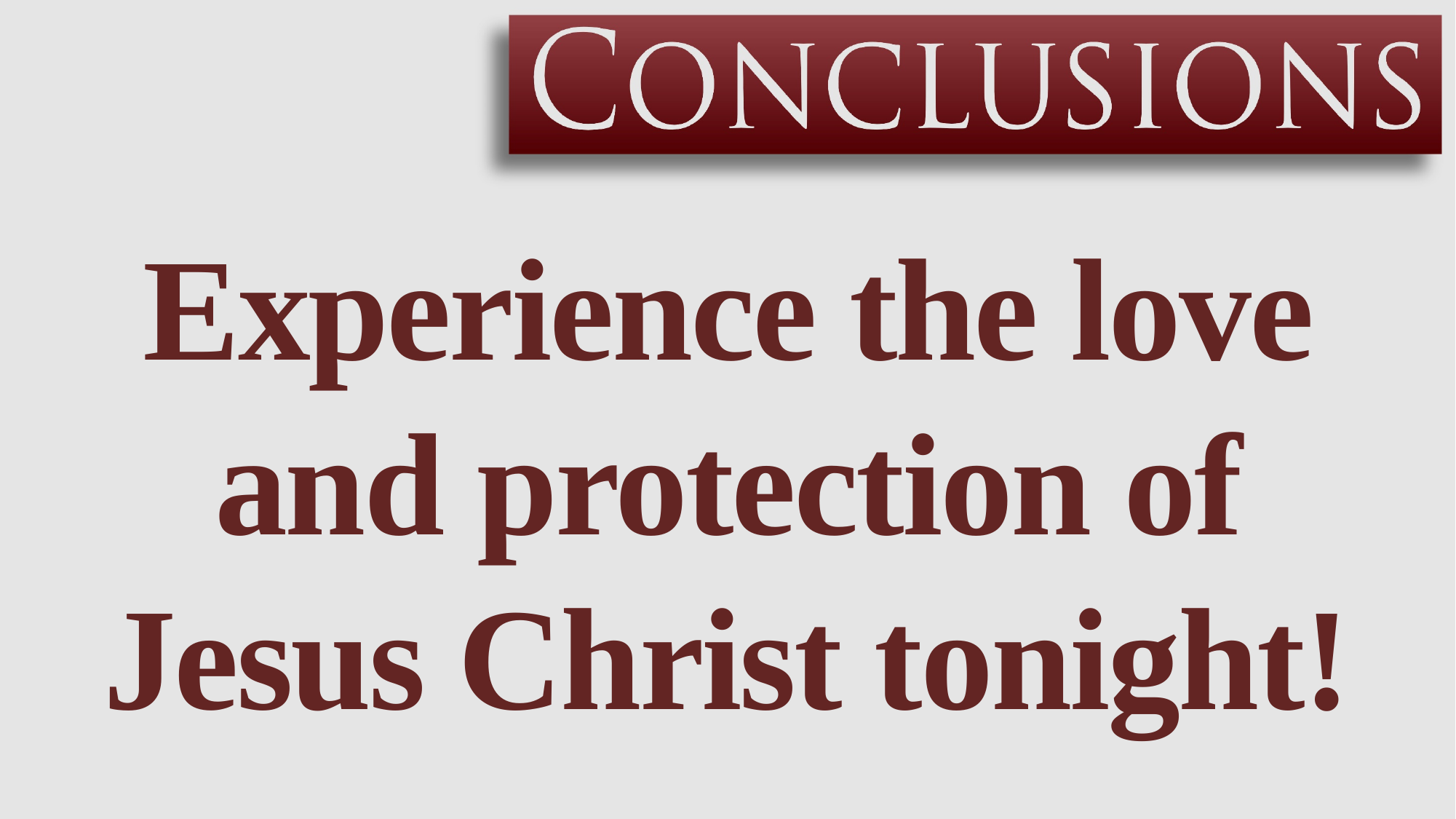

Experience the love and protection of Jesus Christ tonight!